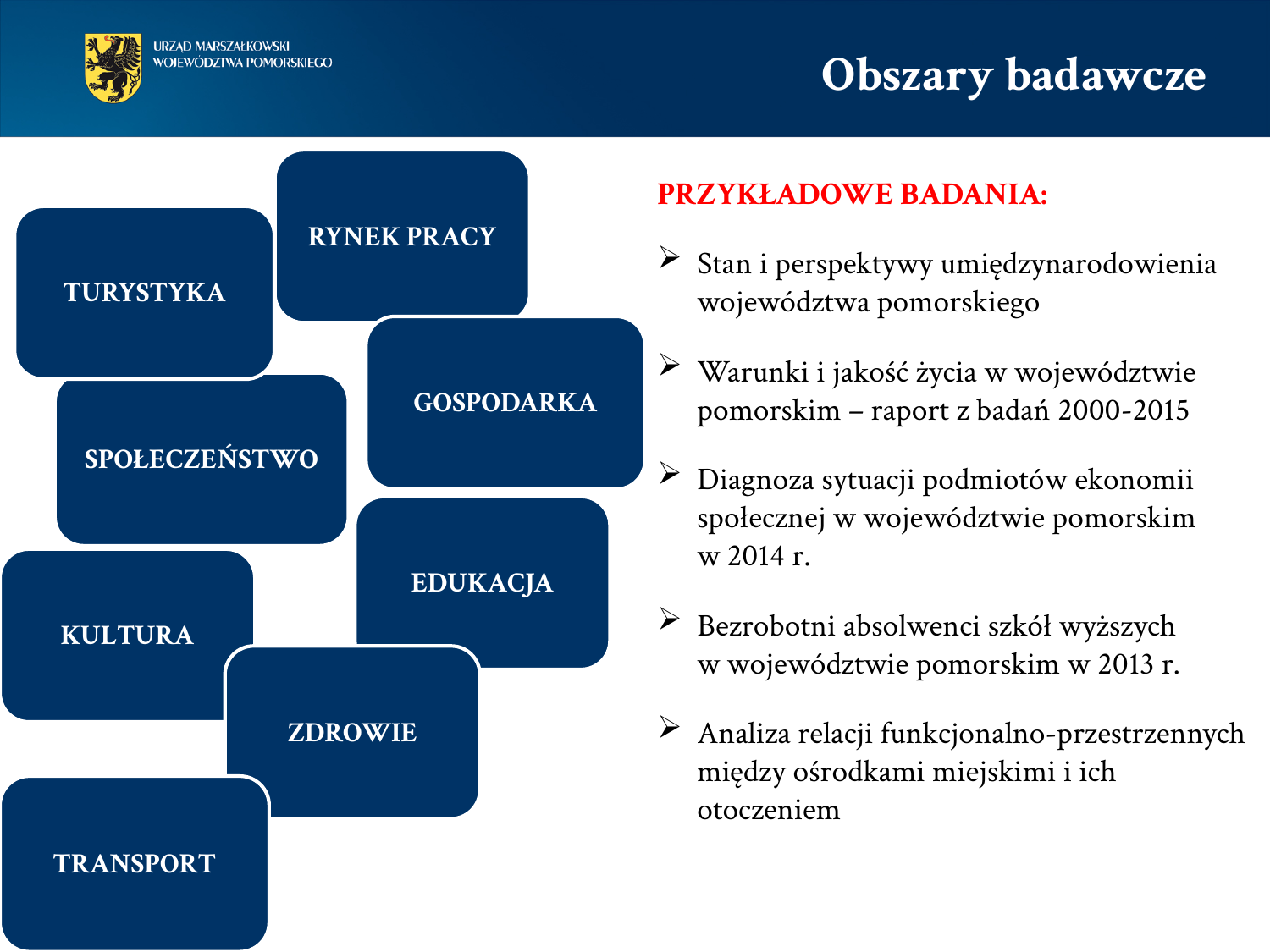

Obszary badawcze
RYNEK PRACY
PRZYKŁADOWE BADANIA:
Stan i perspektywy umiędzynarodowienia województwa pomorskiego
Warunki i jakość życia w województwie pomorskim – raport z badań 2000-2015
Diagnoza sytuacji podmiotów ekonomii społecznej w województwie pomorskim
w 2014 r.
Bezrobotni absolwenci szkół wyższych
w województwie pomorskim w 2013 r.
Analiza relacji funkcjonalno-przestrzennych między ośrodkami miejskimi i ich otoczeniem

TURYSTYKA
GOSPODARKA
SPOŁECZEŃSTWO
EDUKACJA
KULTURA
ZDROWIE
TRANSPORT